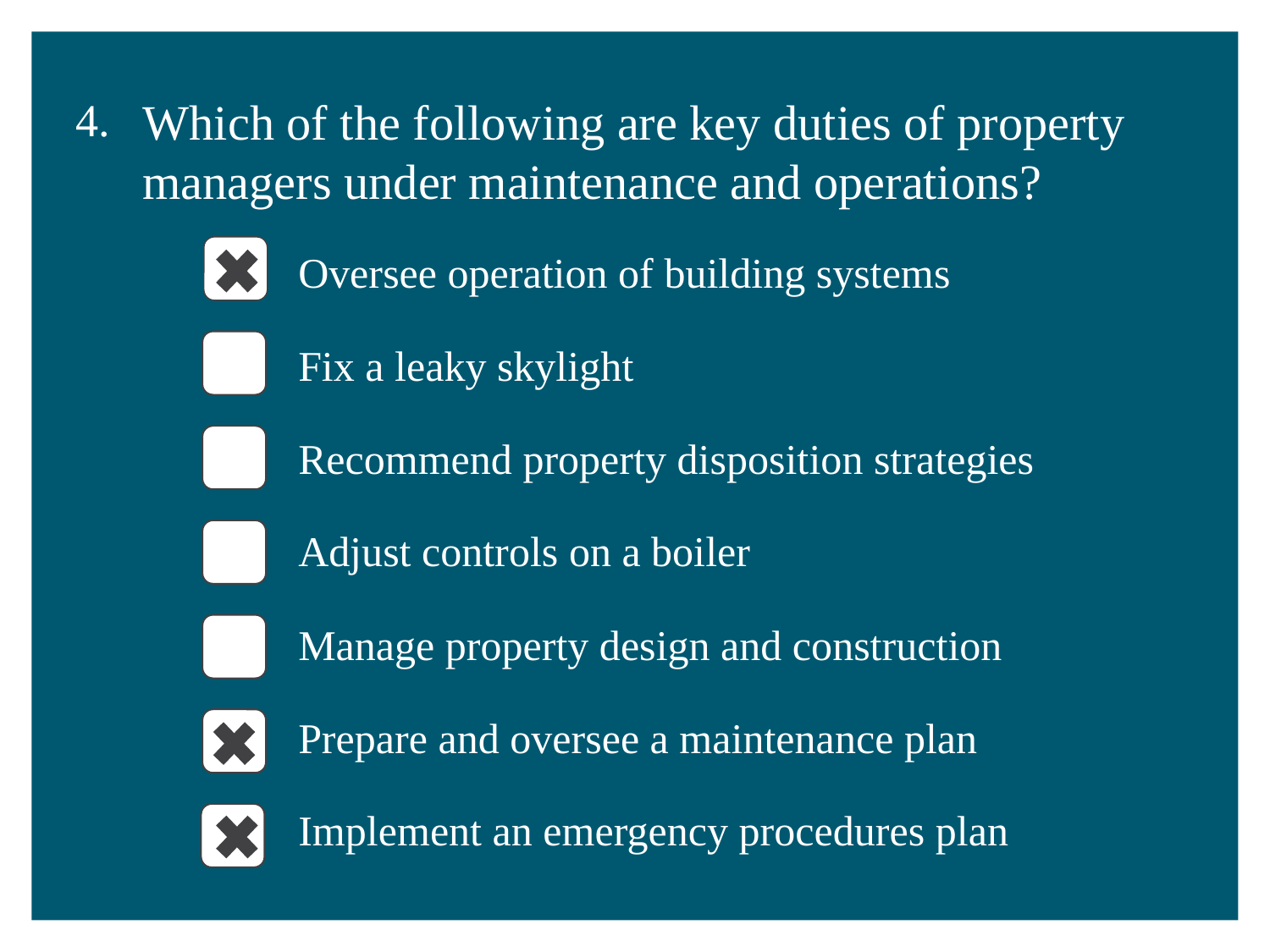

4.
Which of the following are key duties of property managers under maintenance and operations?

Oversee operation of building systems
Fix a leaky skylight
Recommend property disposition strategies
Adjust controls on a boiler
Manage property design and construction
Prepare and oversee a maintenance plan
Implement an emergency procedures plan